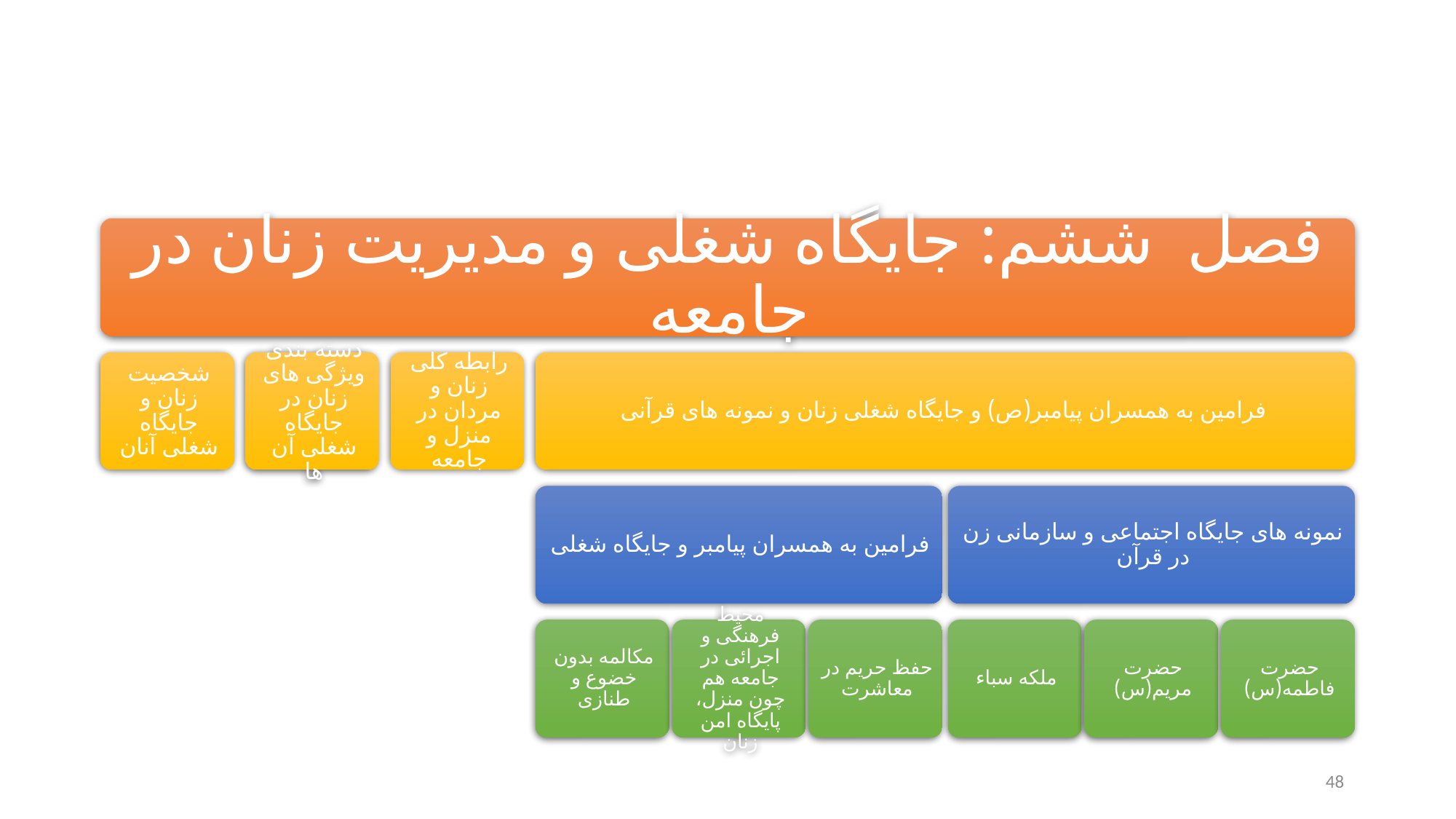

#
فصل  ششم: جایگاه شغلی و مدیریت زنان در جامعه
شخصیت زنان و جایگاه شغلی آنان
دسته بندی ویژگی های زنان در جایگاه شغلی آن ها
رابطه کلی زنان و مردان در منزل و جامعه
فرامین به همسران پیامبر(ص) و جایگاه شغلی زنان و نمونه های قرآنی
فرامین به همسران پیامبر و جایگاه شغلی
مکالمه بدون خضوع و طنازی
محیط فرهنگی و اجرائی در جامعه هم چون منزل، پایگاه امن زنان
حفظ حریم در معاشرت
نمونه های جایگاه اجتماعی و سازمانی زن در قرآن
ملکه سباء
حضرت مریم(س)
حضرت فاطمه(س)
48